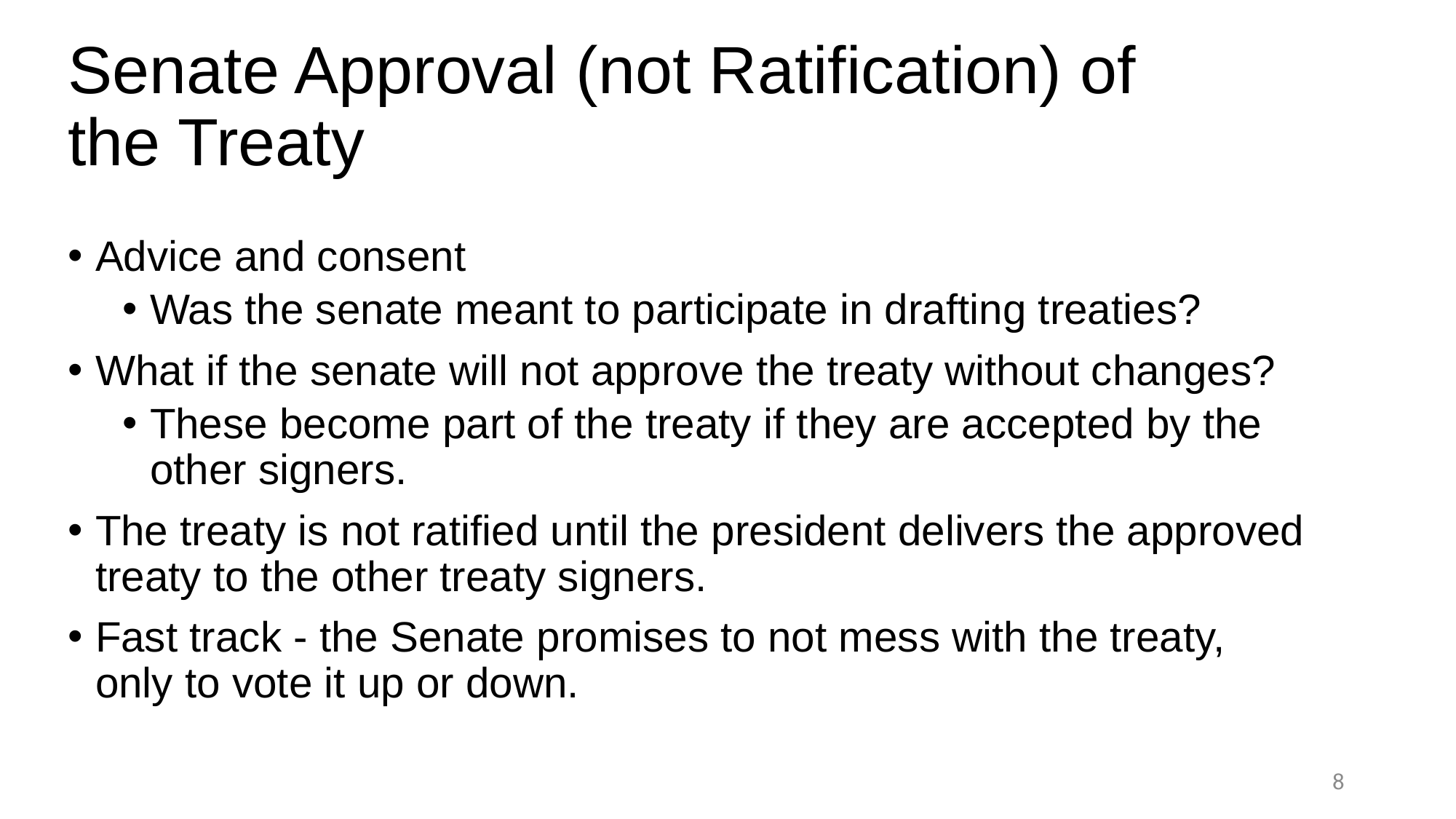

# Senate Approval (not Ratification) of the Treaty
Advice and consent
Was the senate meant to participate in drafting treaties?
What if the senate will not approve the treaty without changes?
These become part of the treaty if they are accepted by the other signers.
The treaty is not ratified until the president delivers the approved treaty to the other treaty signers.
Fast track - the Senate promises to not mess with the treaty, only to vote it up or down.
8